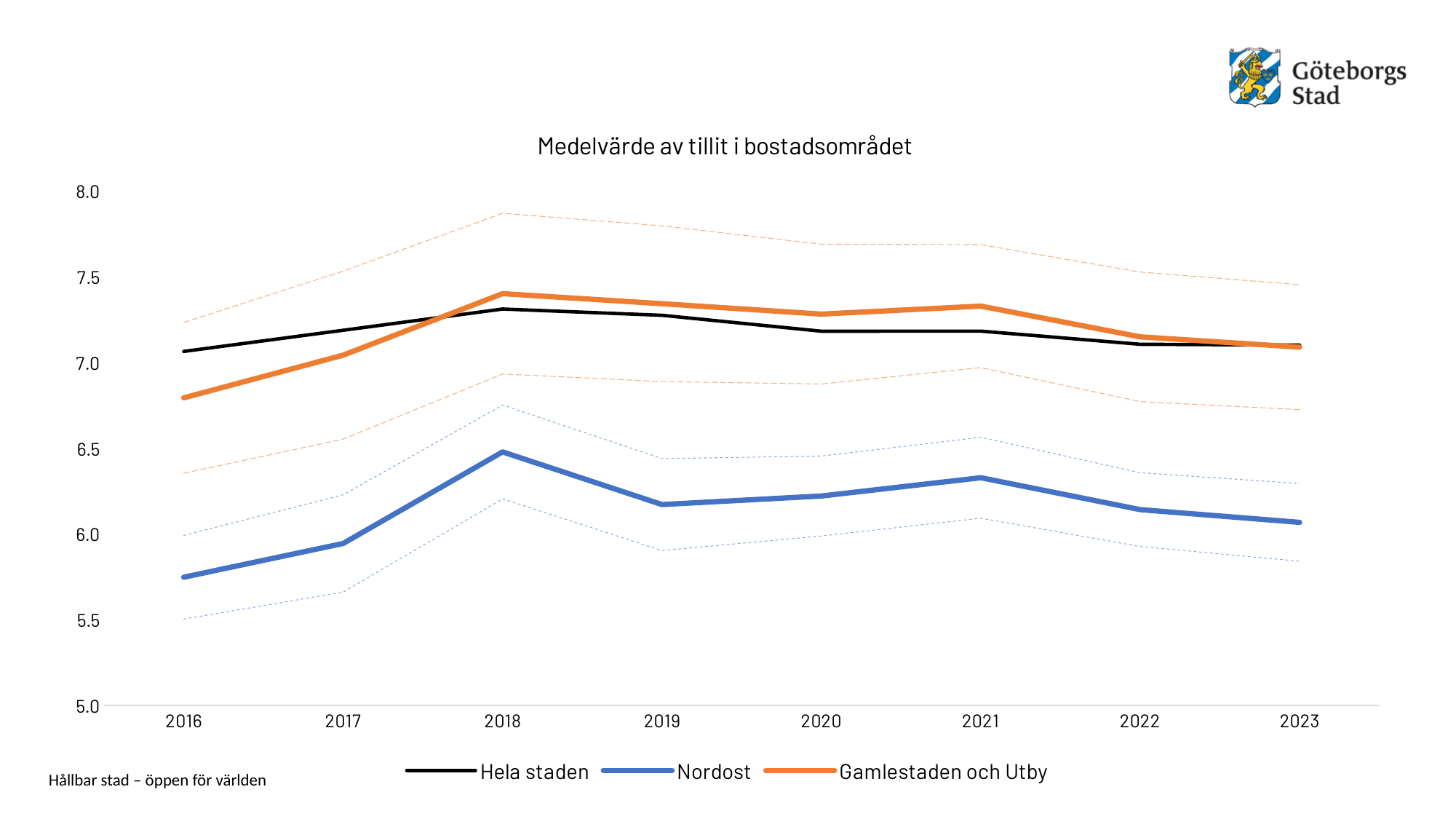

### Chart: Medelvärde av tillit i bostadsområdet

| Category | Hela staden | Nordost | Nordost - låg | Nordost - hög | Gamlestaden och Utby | Gamlestaden och Utby - låg | Gamlestaden och Utby - hög |
|---|---|---|---|---|---|---|---|
| 2016 | 7.065269 | 5.747788 | 5.503782 | 5.991794 | 6.794393 | 6.354286 | 7.234499 |
| 2017 | 7.188715 | 5.944625 | 5.660665 | 6.228586 | 7.043478 | 6.553579 | 7.533377 |
| 2018 | 7.312726 | 6.478916 | 6.204963 | 6.752868 | 7.402439 | 6.933581 | 7.871297 |
| 2019 | 7.276037 | 6.171617 | 5.903465 | 6.439769 | 7.34375 | 6.889414 | 7.798086 |
| 2020 | 7.18326 | 6.221505 | 5.988318 | 6.454693 | 7.283019 | 6.875226 | 7.690812 |
| 2021 | 7.183828 | 6.328283 | 6.092117 | 6.564448 | 7.32967 | 6.970968 | 7.688373 |
| 2022 | 7.107064 | 6.142012 | 5.926852 | 6.357172 | 7.150442 | 6.77245 | 7.528435 |
| 2023 | 7.102284 | 6.067834 | 5.841029 | 6.294638 | 7.090164 | 6.725752 | 7.454575 |